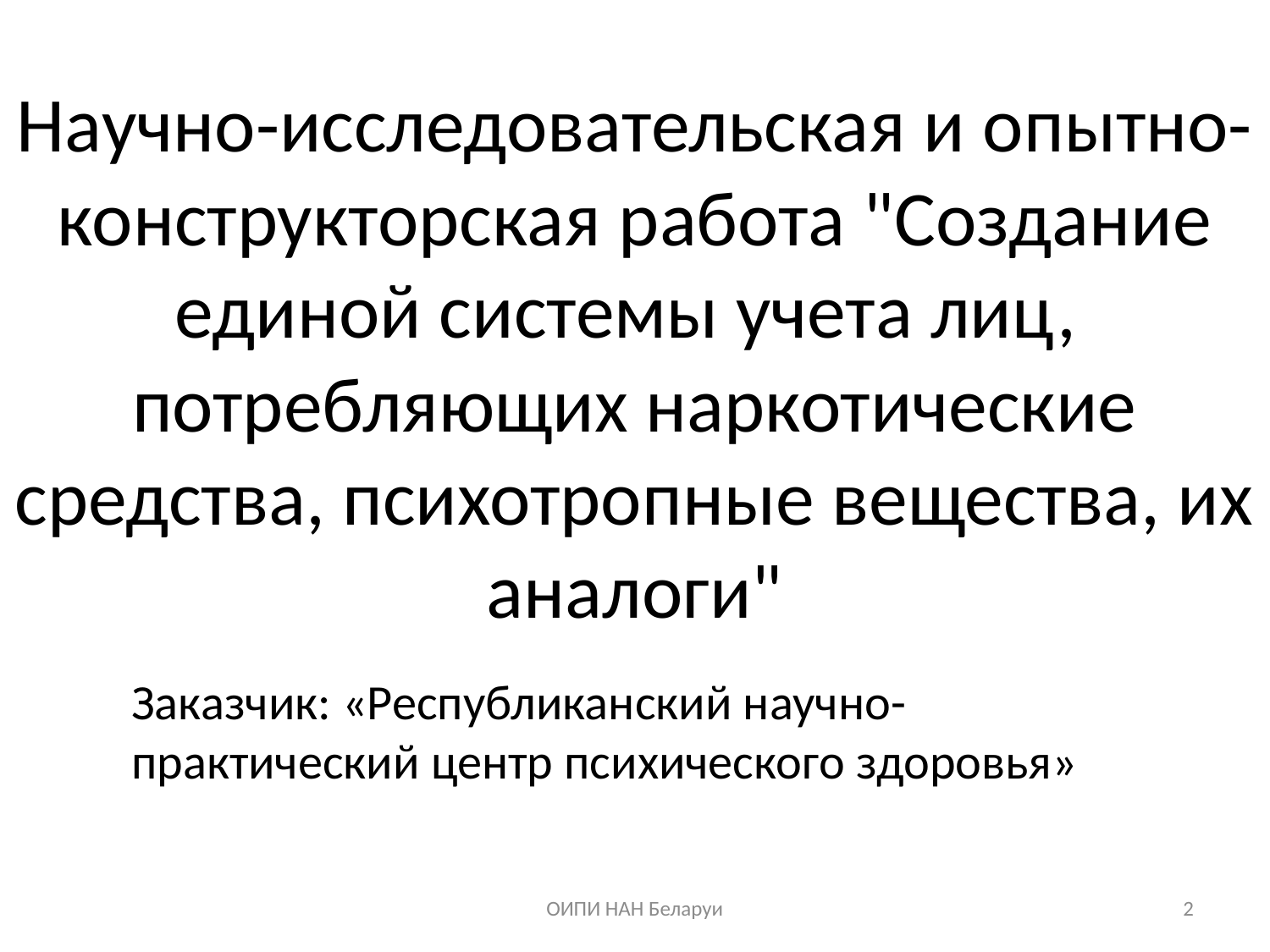

# Научно-исследовательская и опытно-конструкторская работа "Создание единой системы учета лиц,  потребляющих наркотические средства, психотропные вещества, их аналоги"
Заказчик: «Республиканский научно-практический центр психического здоровья»
ОИПИ НАН Беларуи
2